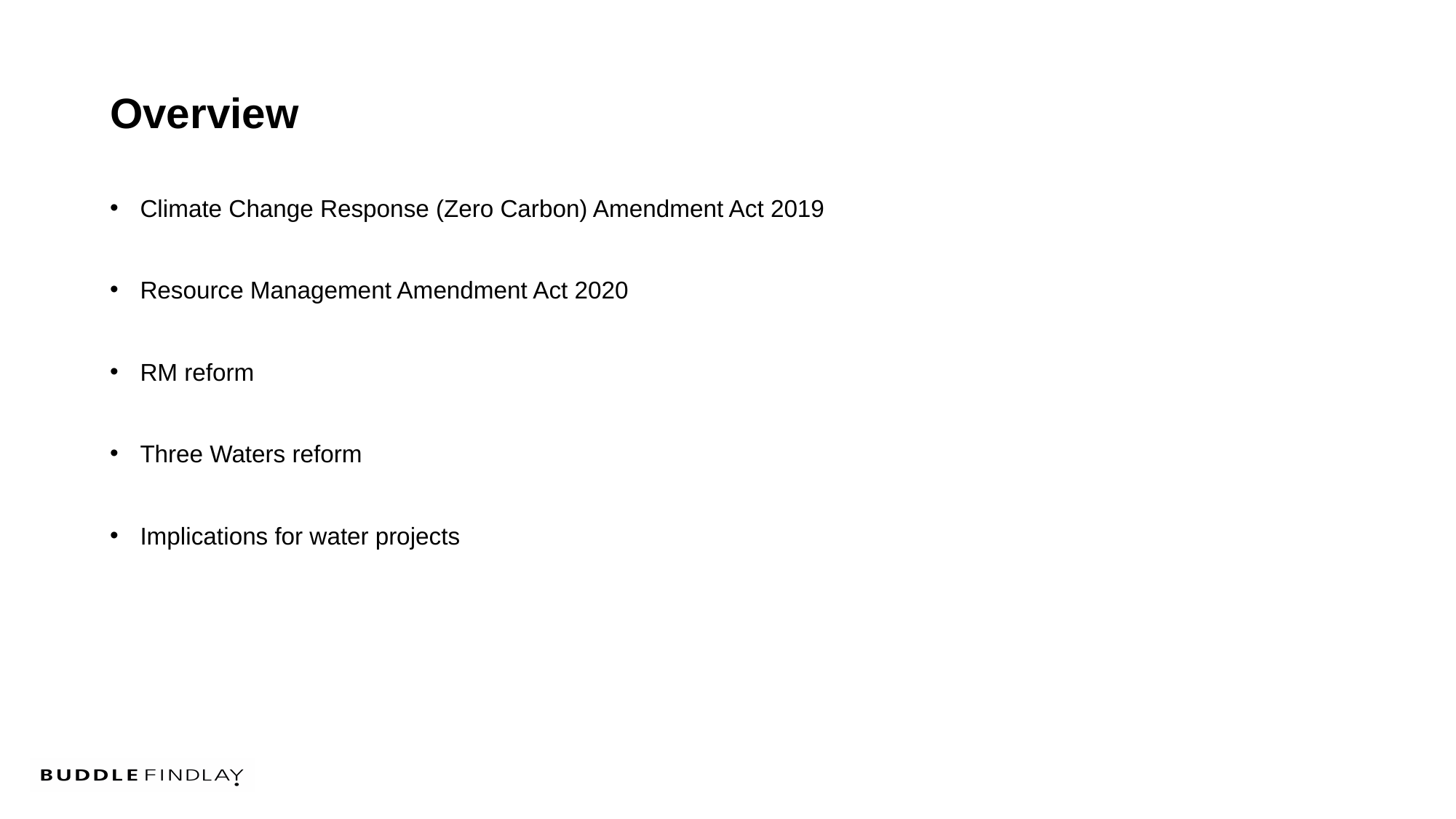

Overview
Climate Change Response (Zero Carbon) Amendment Act 2019

Resource Management Amendment Act 2020

RM reform

Three Waters reform

Implications for water projects